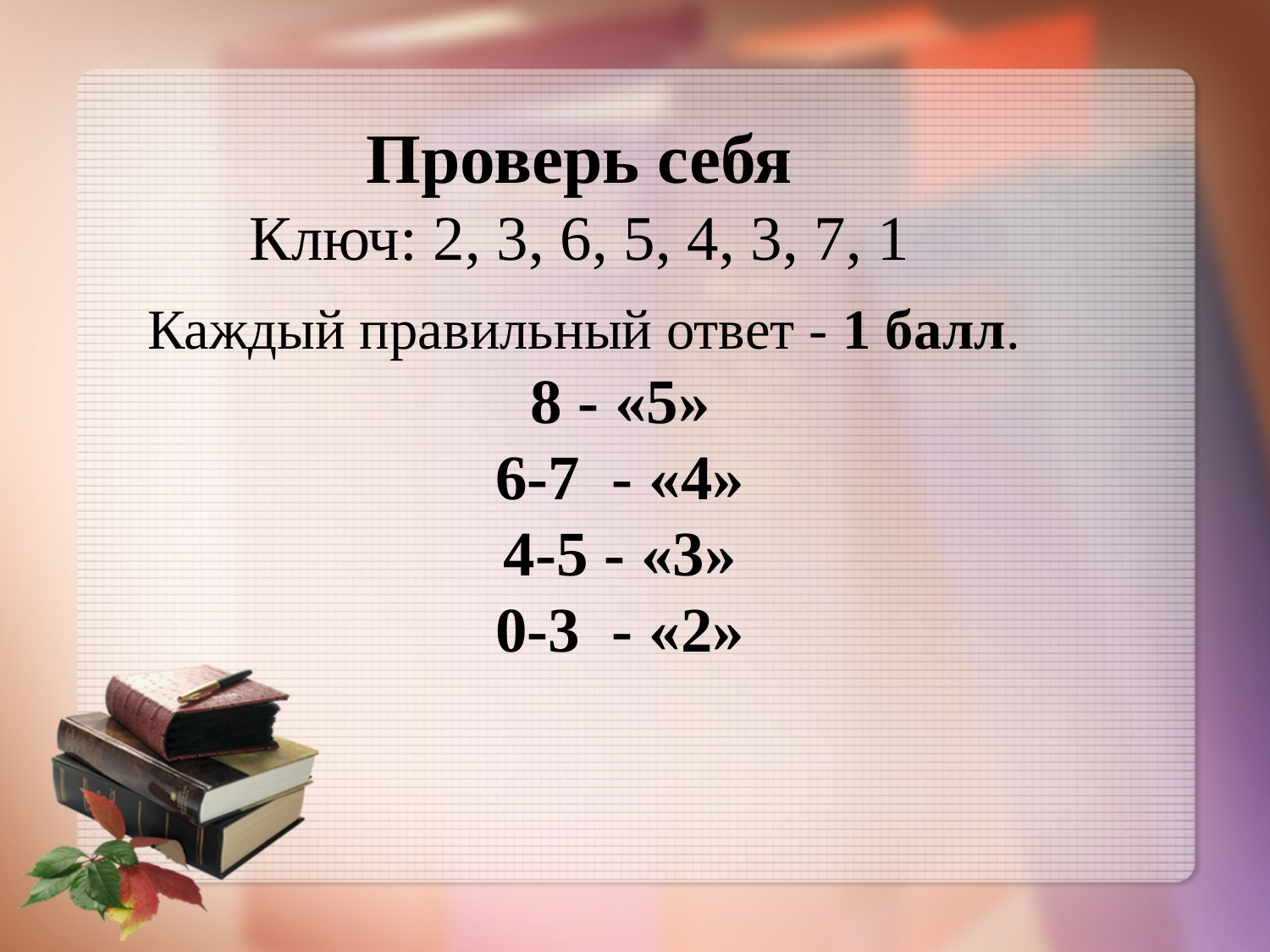

Проверь себя
Ключ: 2, 3, 6, 5, 4, 3, 7, 1

Каждый правильный ответ - 1 балл.
8 - «5»
6-7  - «4»
4-5 - «3»
0-3  - «2»